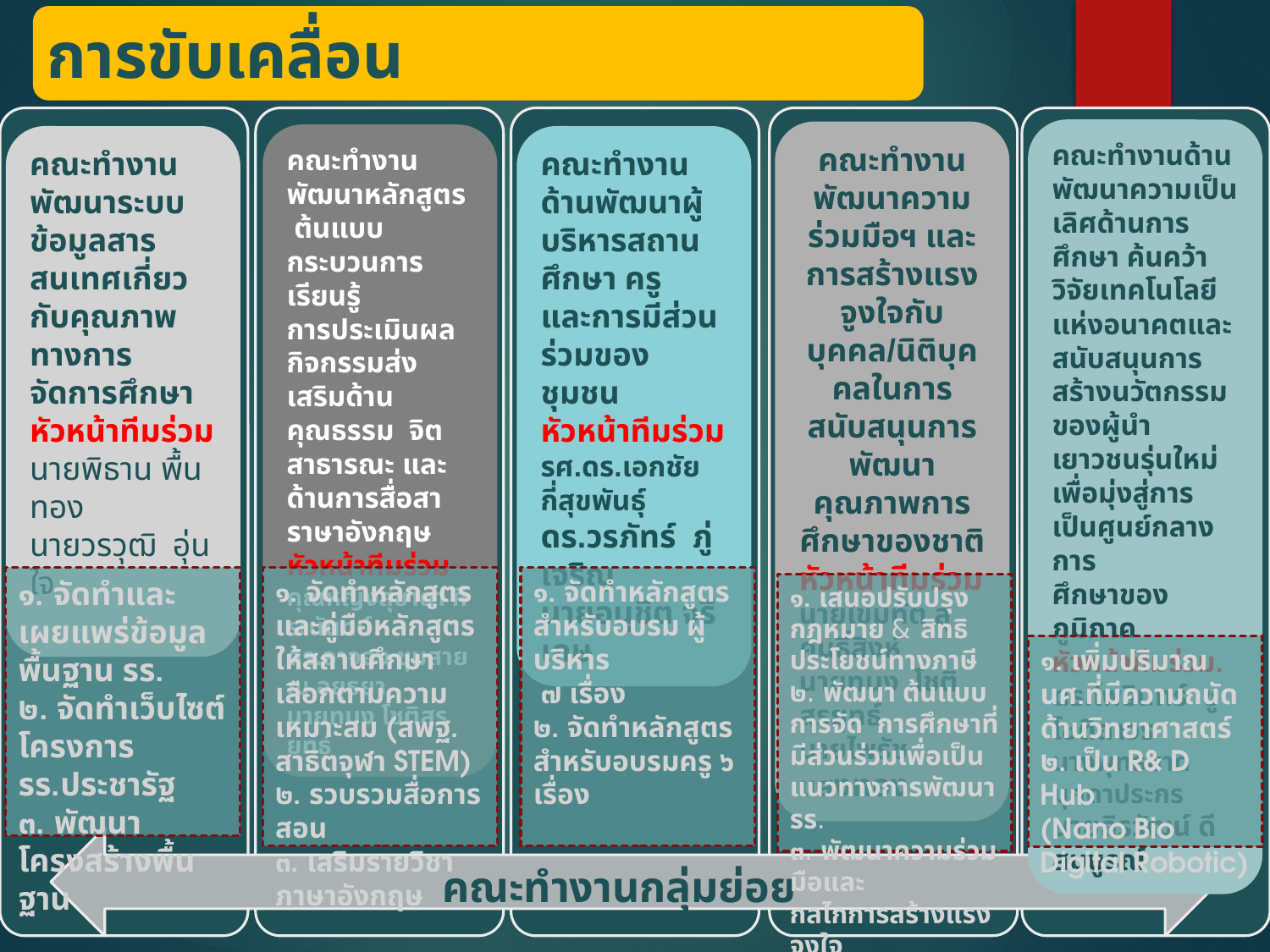

การขับเคลื่อน

คณะทำงานด้านพัฒนาความเป็นเลิศด้านการศึกษา ค้นคว้า วิจัยเทคโนโลยีแห่งอนาคตและสนับสนุนการสร้างนวัตกรรมของผู้นำเยาวชนรุ่นใหม่  เพื่อมุ่งสู่การเป็นศูนย์กลางการ
ศึกษาของภูมิภาค
หัวหน้าทีมร่วม.
ดร.ไพรินทร์  ชูโชติถาวร
นางพุทธชาด มุกดาประกร
นายถิรวัฒน์ ดีสมบูรณ์
คณะทำงานพัฒนาความร่วมมือฯ และการสร้างแรงจูงใจกับบุคคล/นิติบุคคลในการสนับสนุนการพัฒนาคุณภาพการศึกษาของชาติ
หัวหน้าทีมร่วม
นายเขมทัต สุคนธิ์สิงห์
นายทนง  โชติสรยุทธ์
นายไพรัช  แสงทอง
คณะทำงานพัฒนาหลักสูตร  ต้นแบบกระบวนการเรียนรู้
การประเมินผลกิจกรรมส่งเสริมด้านคุณธรรม  จิตสาธารณะ และด้านการสื่อสาราษาอังกฤษ
หัวหน้าทีมร่วม
คุณหญิงสุชาดา กีระนันทน์
ดร.อาจอง ชุมสาย ณ อยุธยา
นายทนง โชติสรยุทธ์
คณะทำงานพัฒนาระบบข้อมูลสาร สนเทศเกี่ยวกับคุณภาพทางการจัดการศึกษา
หัวหน้าทีมร่วม
นายพิธาน พื้นทอง
นายวรวุฒิ  อุ่นใจ

คณะทำงานด้านพัฒนาผู้บริหารสถานศึกษา ครู
และการมีส่วนร่วมของชุมชน
หัวหน้าทีมร่วม
รศ.ดร.เอกชัย  กี่สุขพันธุ์
ดร.วรภัทร์  ภู่เจริญ
นายอนุชิต จุรีเกษ
๑. จัดทำและเผยแพร่ข้อมูลพื้นฐาน รร.
๒. จัดทำเว็บไซต์โครงการ รร.ประชารัฐ
๓. พัฒนาโครงสร้างพื้นฐาน
๑. จัดทำหลักสูตรและคู่มือหลักสูตรให้สถานศึกษาเลือกตามความเหมาะสม (สพฐ. สาธิตจุฬา STEM)
๒. รวบรวมสื่อการสอน
๓. เสริมรายวิชาภาษาอังกฤษ
๑. จัดทำหลักสูตร สำหรับอบรม ผู้บริหาร
 ๗ เรื่อง
๒. จัดทำหลักสูตรสำหรับอบรมครู ๖ เรื่อง
๑. เสนอปรับปรุงกฎหมาย & สิทธิประโยชน์ทางภาษี
๒. พัฒนา ต้นแบบการจัด  การศึกษาที่มีส่วนร่วมเพื่อเป็นแนวทางการพัฒนา รร.
๓. พัฒนาความร่วมมือและ
กลไกการสร้างแรงจูงใจ

๑. เพิ่มปริมาณ นศ.ที่มีความถนัดด้านวิทยาศาสตร์
๒. เป็น R& D Hub
(Nano Bio Digital Robotic)
คณะทำงานกลุ่มย่อย